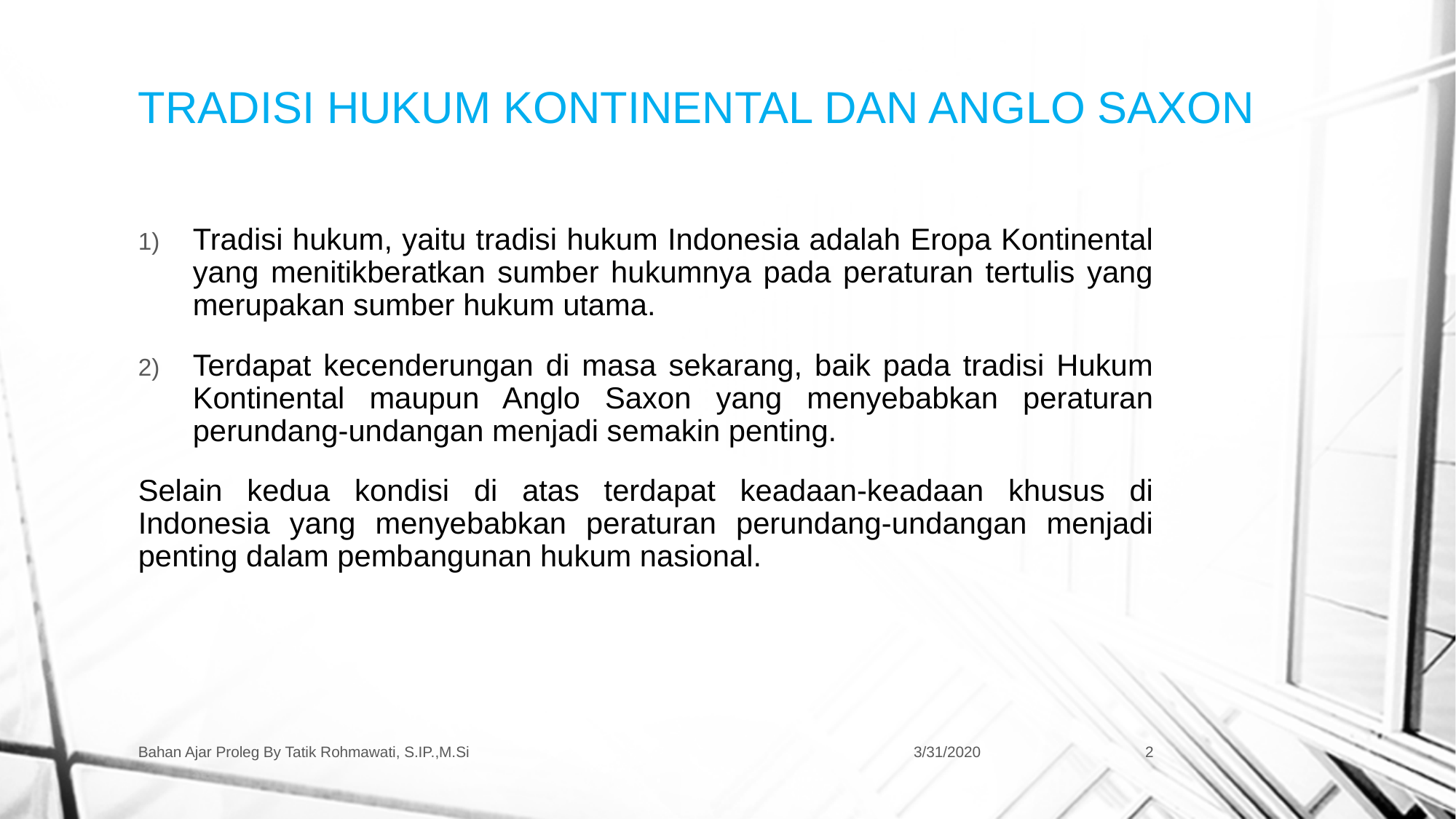

# TRADISI HUKUM KONTINENTAL DAN ANGLO SAXON
Tradisi hukum, yaitu tradisi hukum Indonesia adalah Eropa Kontinental yang menitikberatkan sumber hukumnya pada peraturan tertulis yang merupakan sumber hukum utama.
Terdapat kecenderungan di masa sekarang, baik pada tradisi Hukum Kontinental maupun Anglo Saxon yang menyebabkan peraturan perundang-undangan menjadi semakin penting.
Selain kedua kondisi di atas terdapat keadaan-keadaan khusus di Indonesia yang menyebabkan peraturan perundang-undangan menjadi penting dalam pembangunan hukum nasional.

Bahan Ajar Proleg By Tatik Rohmawati, S.IP.,M.Si
3/31/2020
2